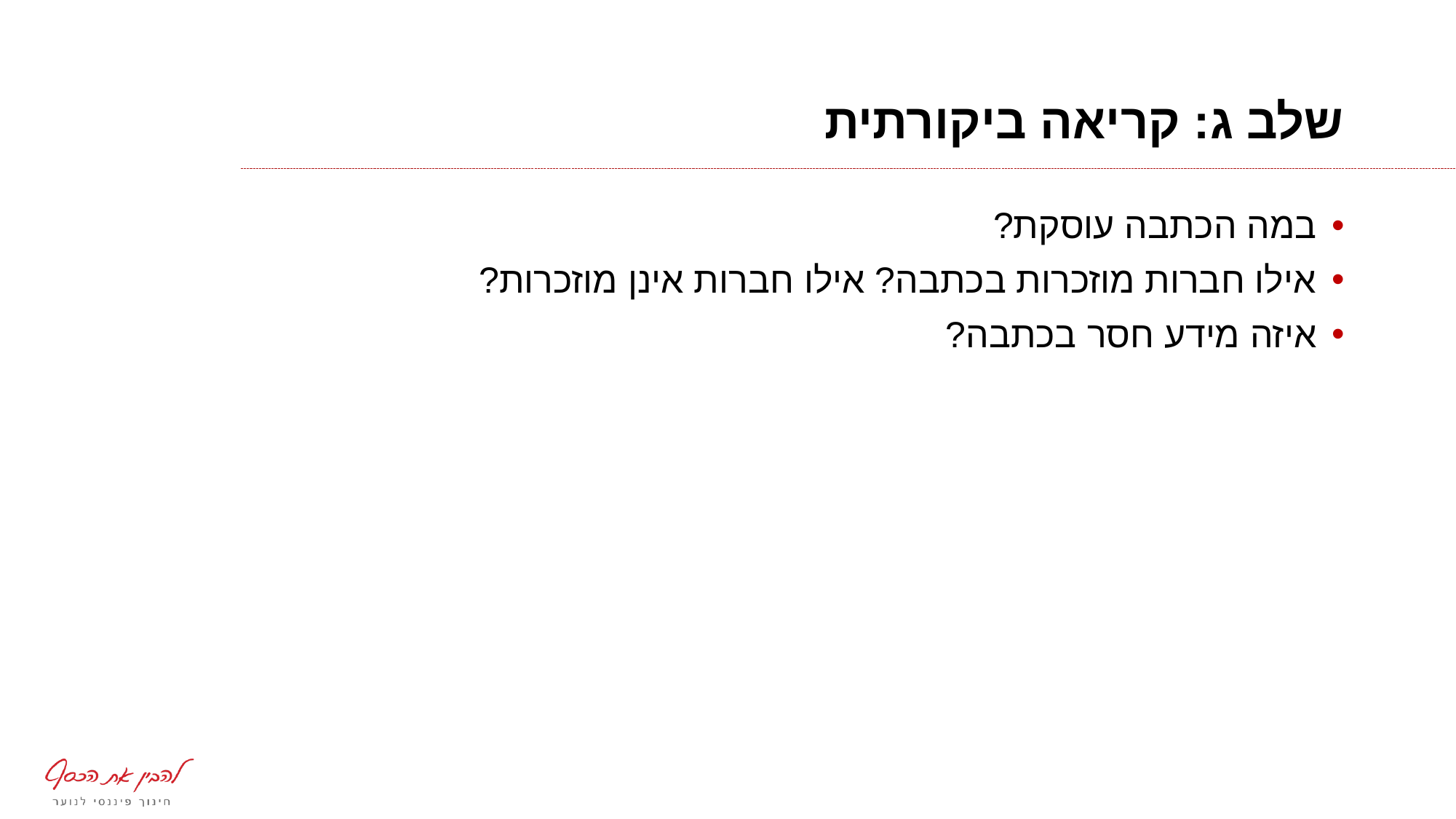

# שלב ג: קריאה ביקורתית
במה הכתבה עוסקת?
אילו חברות מוזכרות בכתבה? אילו חברות אינן מוזכרות?
איזה מידע חסר בכתבה?